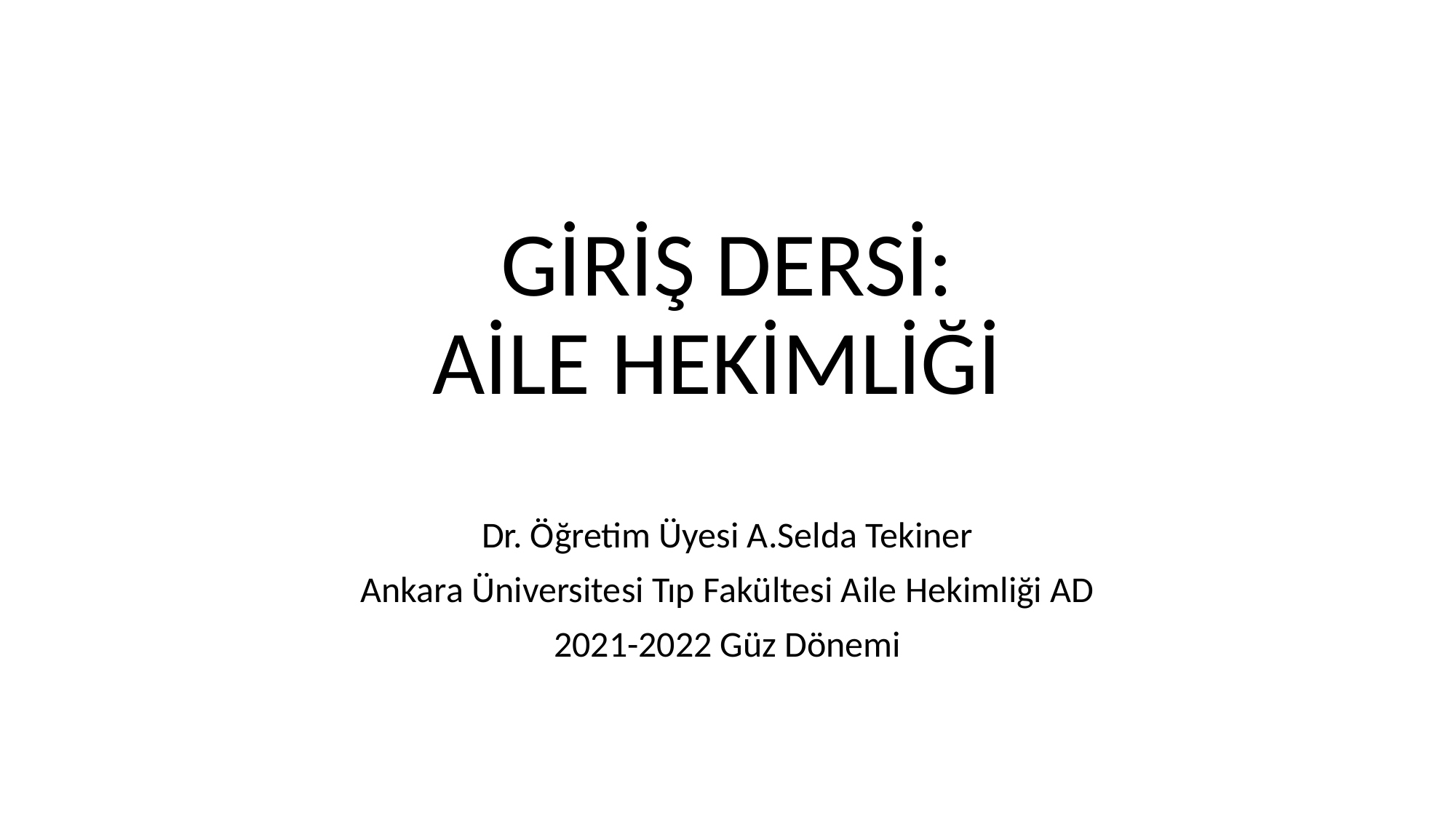

# GİRİŞ DERSİ: AİLE HEKİMLİĞİ
Dr. Öğretim Üyesi A.Selda Tekiner
Ankara Üniversitesi Tıp Fakültesi Aile Hekimliği AD
2021-2022 Güz Dönemi